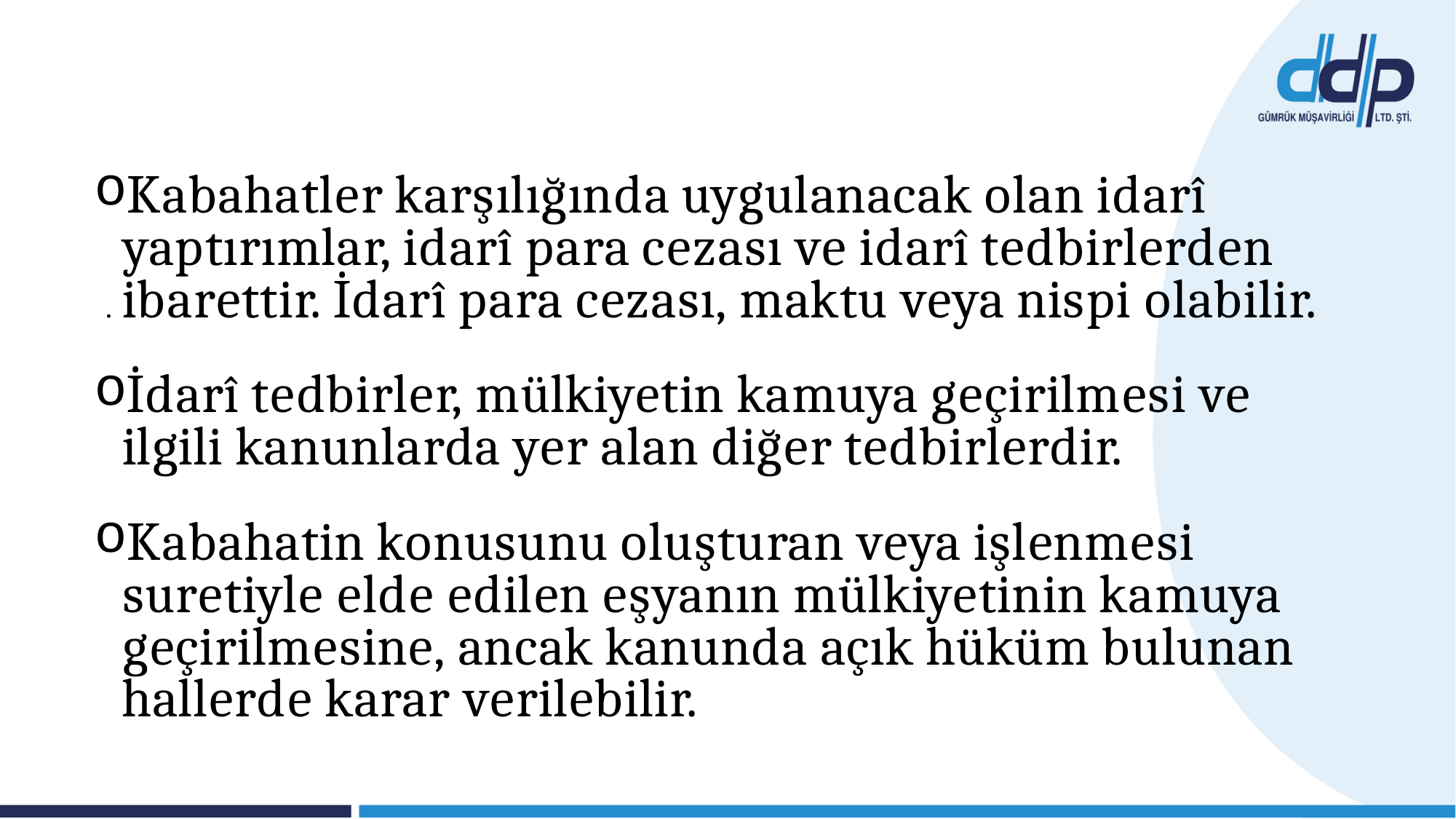

.

Kabahatler karşılığında uygulanacak olan idarî yaptırımlar, idarî para cezası ve idarî tedbirlerden ibarettir. İdarî para cezası, maktu veya nispi olabilir.
İdarî tedbirler, mülkiyetin kamuya geçirilmesi ve ilgili kanunlarda yer alan diğer tedbirlerdir.
Kabahatin konusunu oluşturan veya işlenmesi suretiyle elde edilen eşyanın mülkiyetinin kamuya geçirilmesine, ancak kanunda açık hüküm bulunan hallerde karar verilebilir.

Ek-1 TABLO